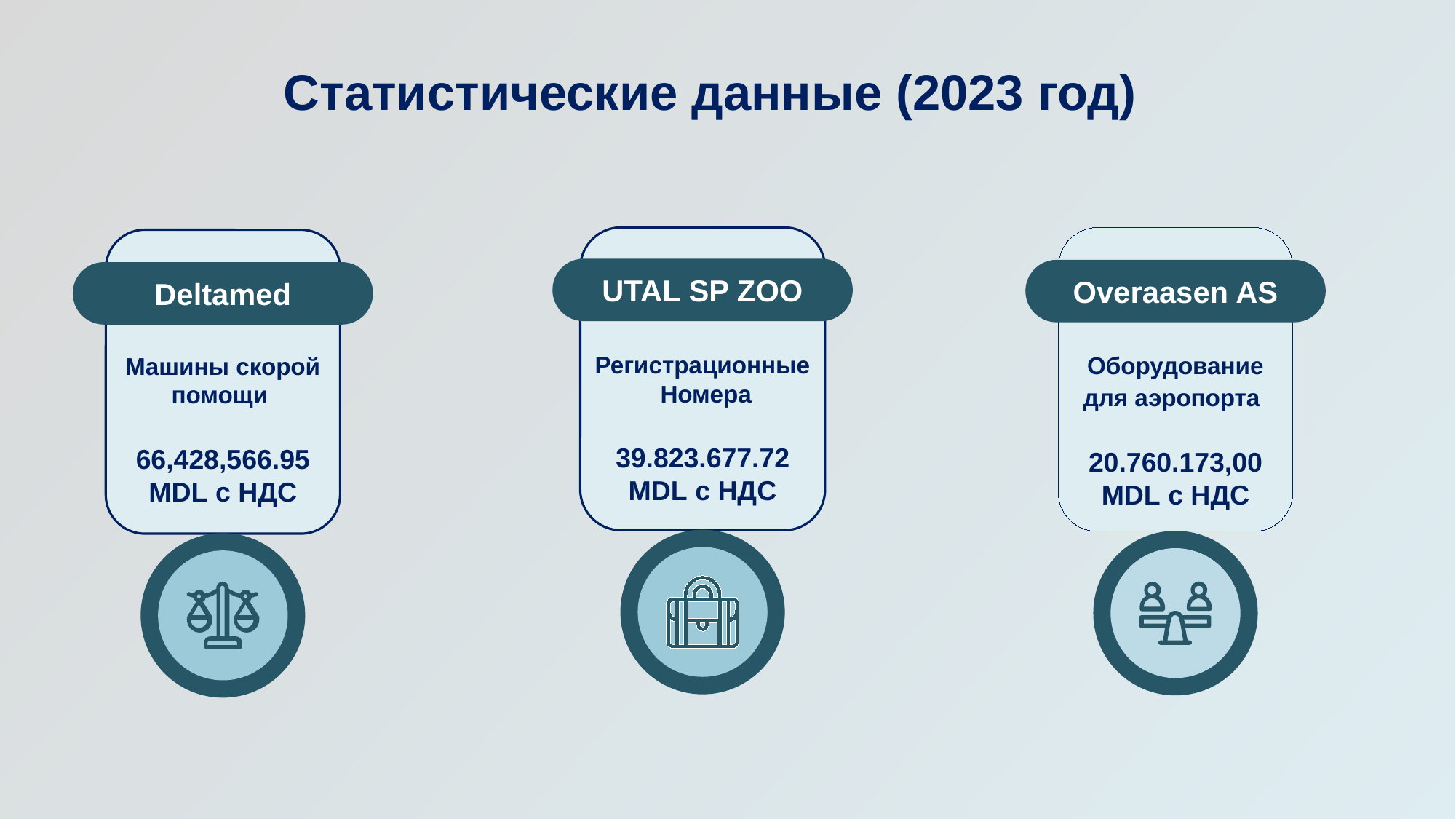

Статистические данные (2023 год)

Регистрационные Номера

39.823.677.72 MDL с НДС
UTAL SP ZOO

Оборудование для аэропорта

20.760.173,00 MDL с НДС
Overaasen AS

Машины скорой помощи

66,428,566.95 MDL с НДС
Deltamed